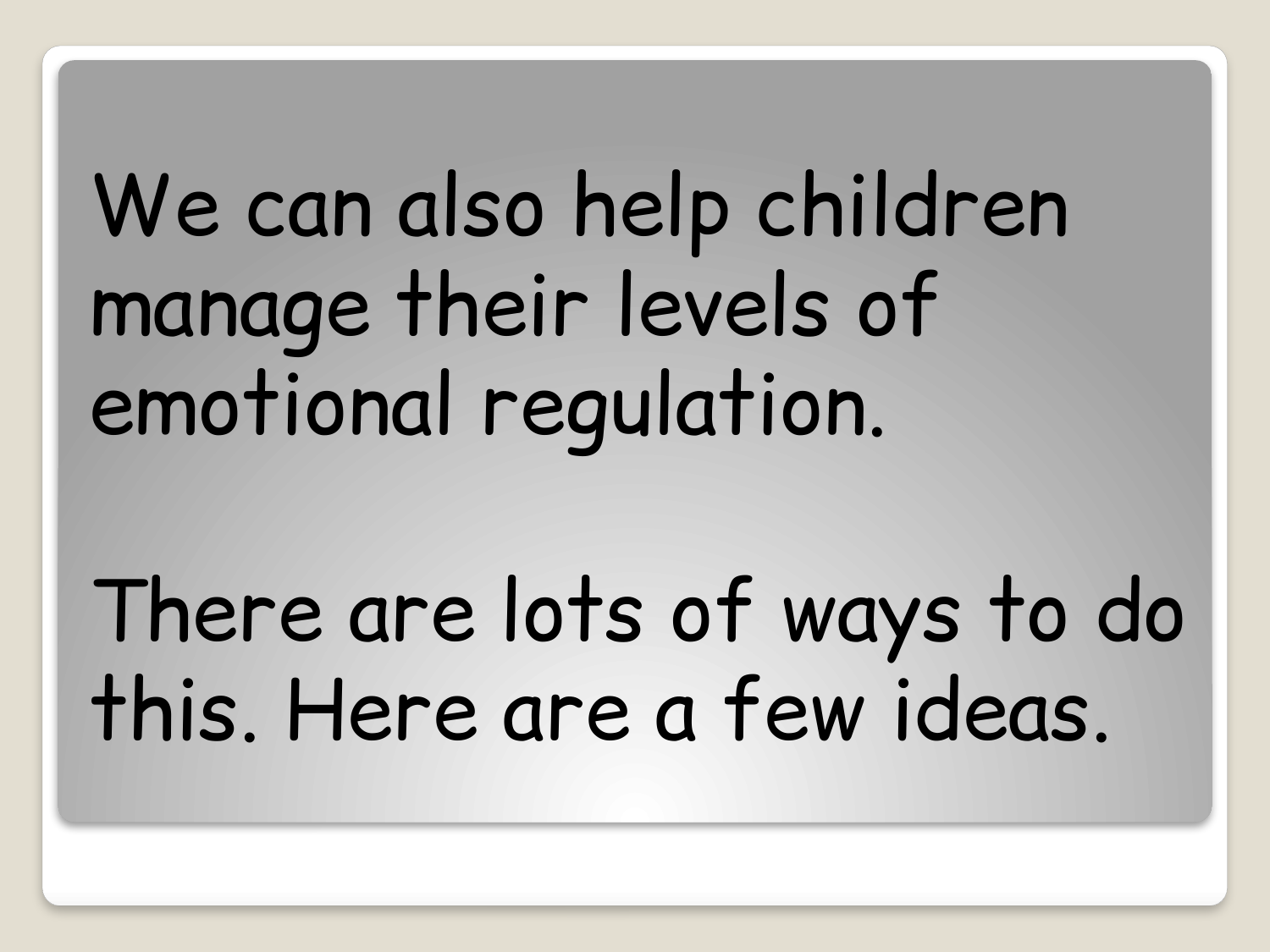

We can also help children manage their levels of emotional regulation.

There are lots of ways to do this. Here are a few ideas.